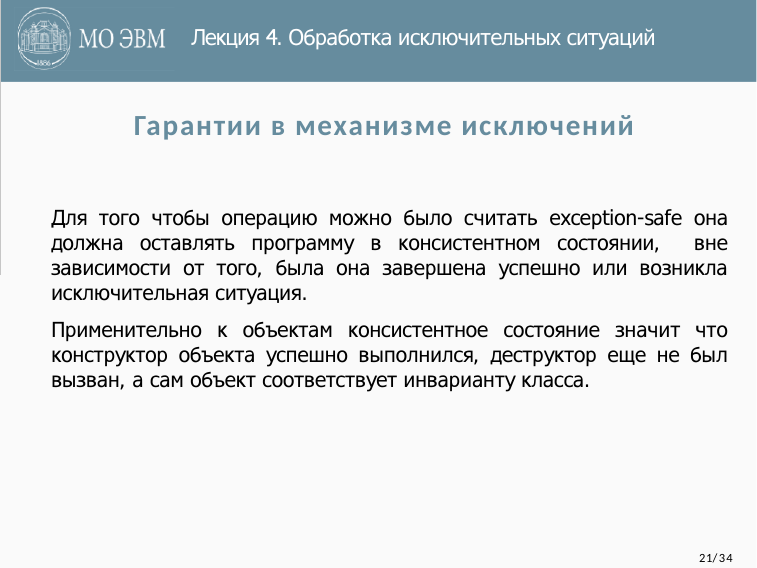

Лекция 4. Обработка исключительных ситуаций
Гарантии в механизме исключений
Для того чтобы операцию можно было считать exception-safe она должна оставлять программу в консистентном состоянии,  вне зависимости от того, была она завершена успешно или возникла исключительная ситуация.
Применительно к объектам консистентное состояние значит что конструктор объекта успешно выполнился, деструктор еще не был вызван, а сам объект соответствует инварианту класса.
21/34